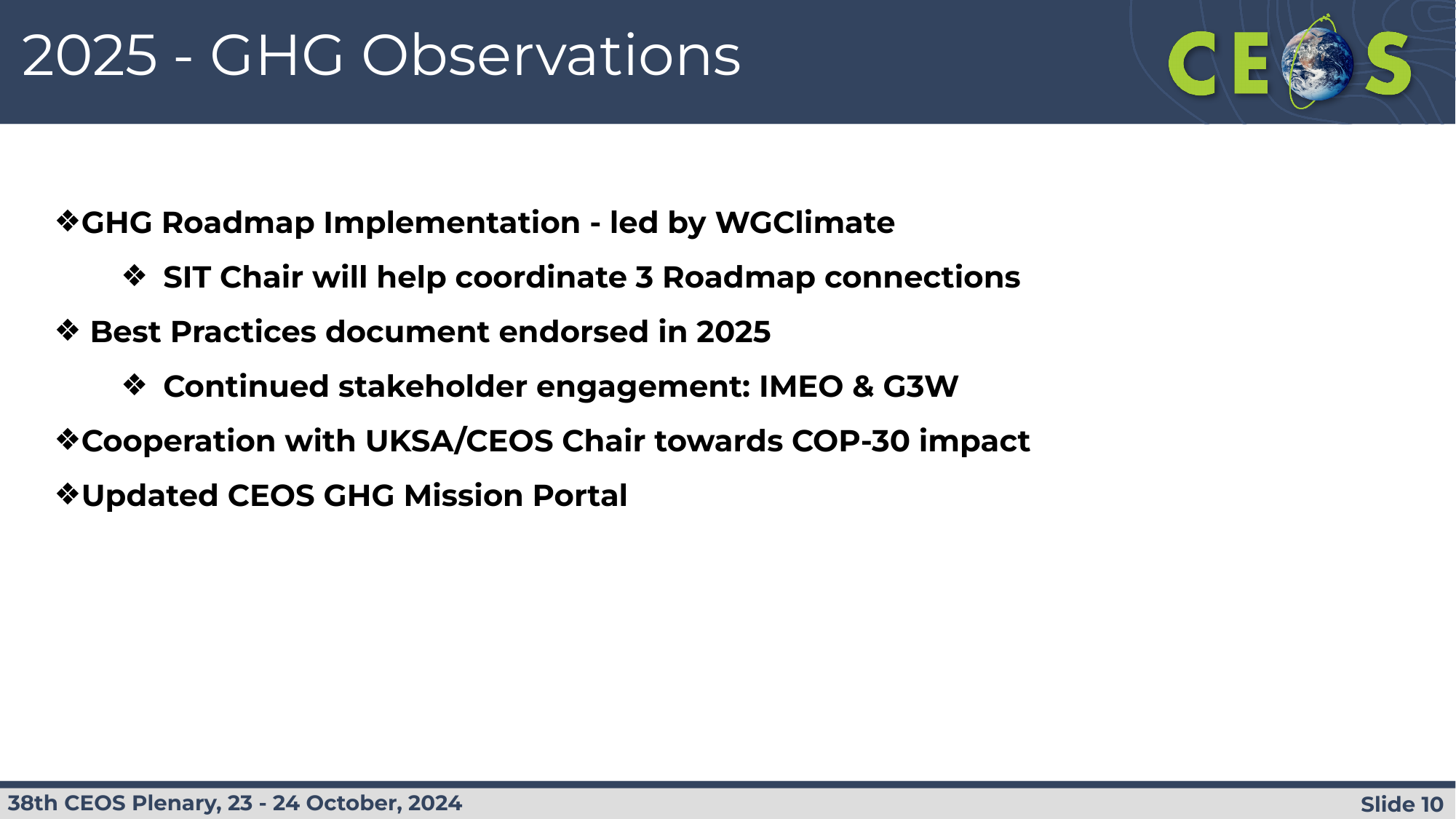

2025 - GHG Observations
GHG Roadmap Implementation - led by WGClimate
SIT Chair will help coordinate 3 Roadmap connections
 Best Practices document endorsed in 2025
Continued stakeholder engagement: IMEO & G3W
Cooperation with UKSA/CEOS Chair towards COP-30 impact
Updated CEOS GHG Mission Portal